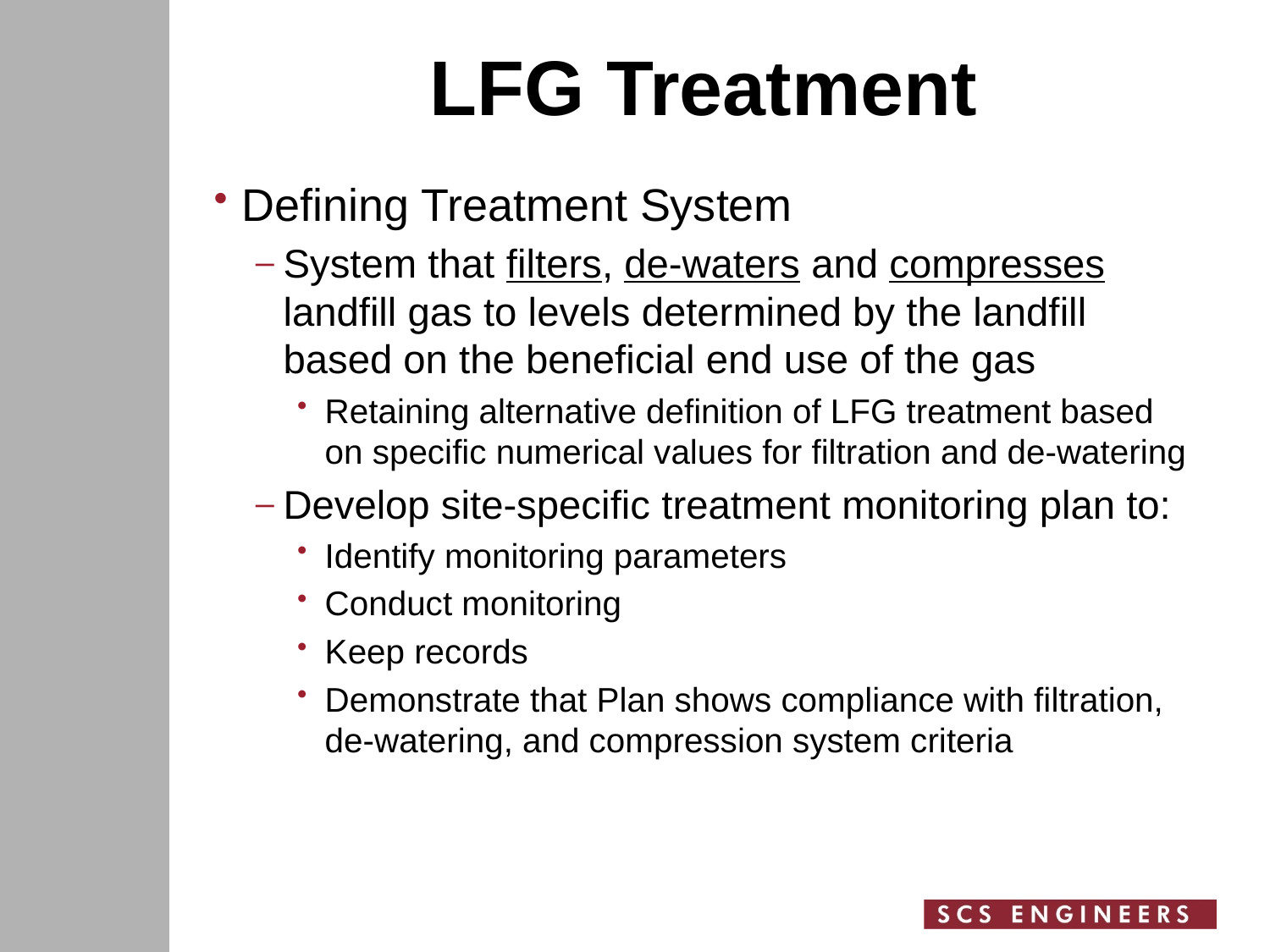

# LFG Treatment
Defining Treatment System
System that filters, de-waters and compresses landfill gas to levels determined by the landfill based on the beneficial end use of the gas
Retaining alternative definition of LFG treatment based on specific numerical values for filtration and de-watering
Develop site-specific treatment monitoring plan to:
Identify monitoring parameters
Conduct monitoring
Keep records
Demonstrate that Plan shows compliance with filtration, de-watering, and compression system criteria